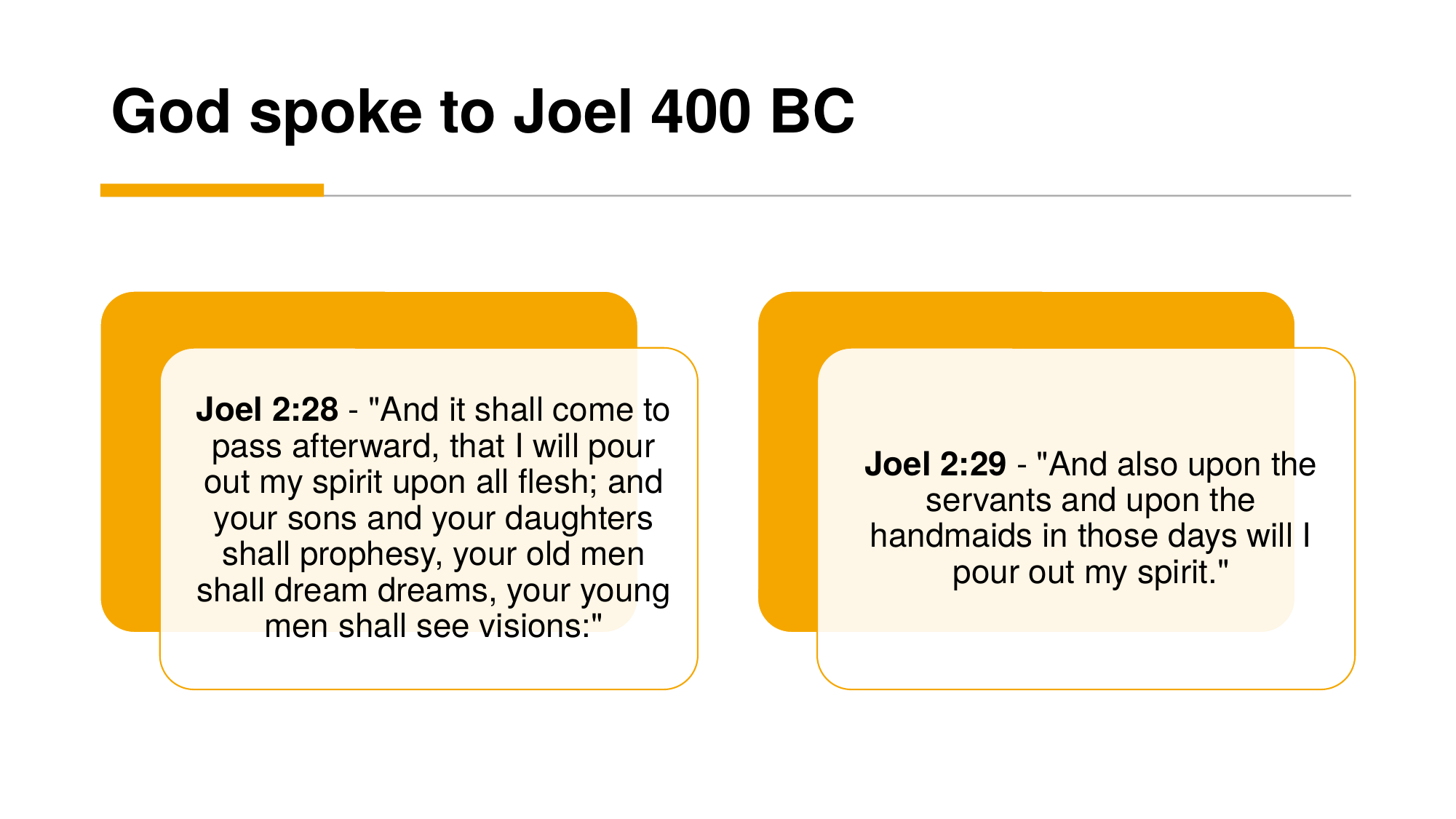

# God spoke to Joel 400 BC

Joel 2:28 - "And it shall come to pass afterward, that I will pour out my spirit upon all flesh; and your sons and your daughters shall prophesy, your old men shall dream dreams, your young men shall see visions:"
Joel 2:29 - "And also upon the servants and upon the handmaids in those days will I pour out my spirit."